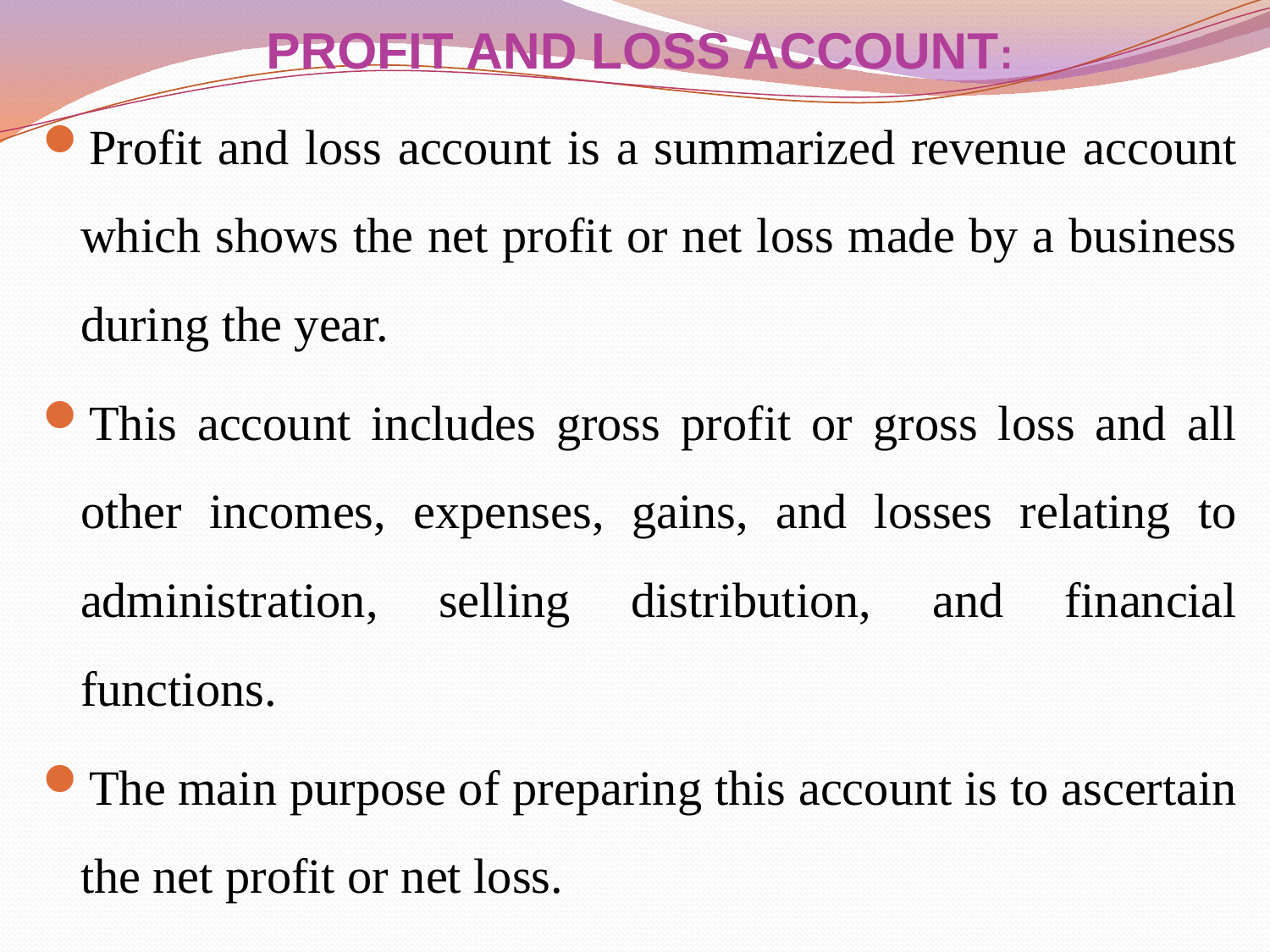

# PROFIT AND LOSS ACCOUNT:
Profit and loss account is a summarized revenue account which shows the net profit or net loss made by a business during the year.
This account includes gross profit or gross loss and all other incomes, expenses, gains, and losses relating to administration, selling distribution, and financial functions.
The main purpose of preparing this account is to ascertain the net profit or net loss.